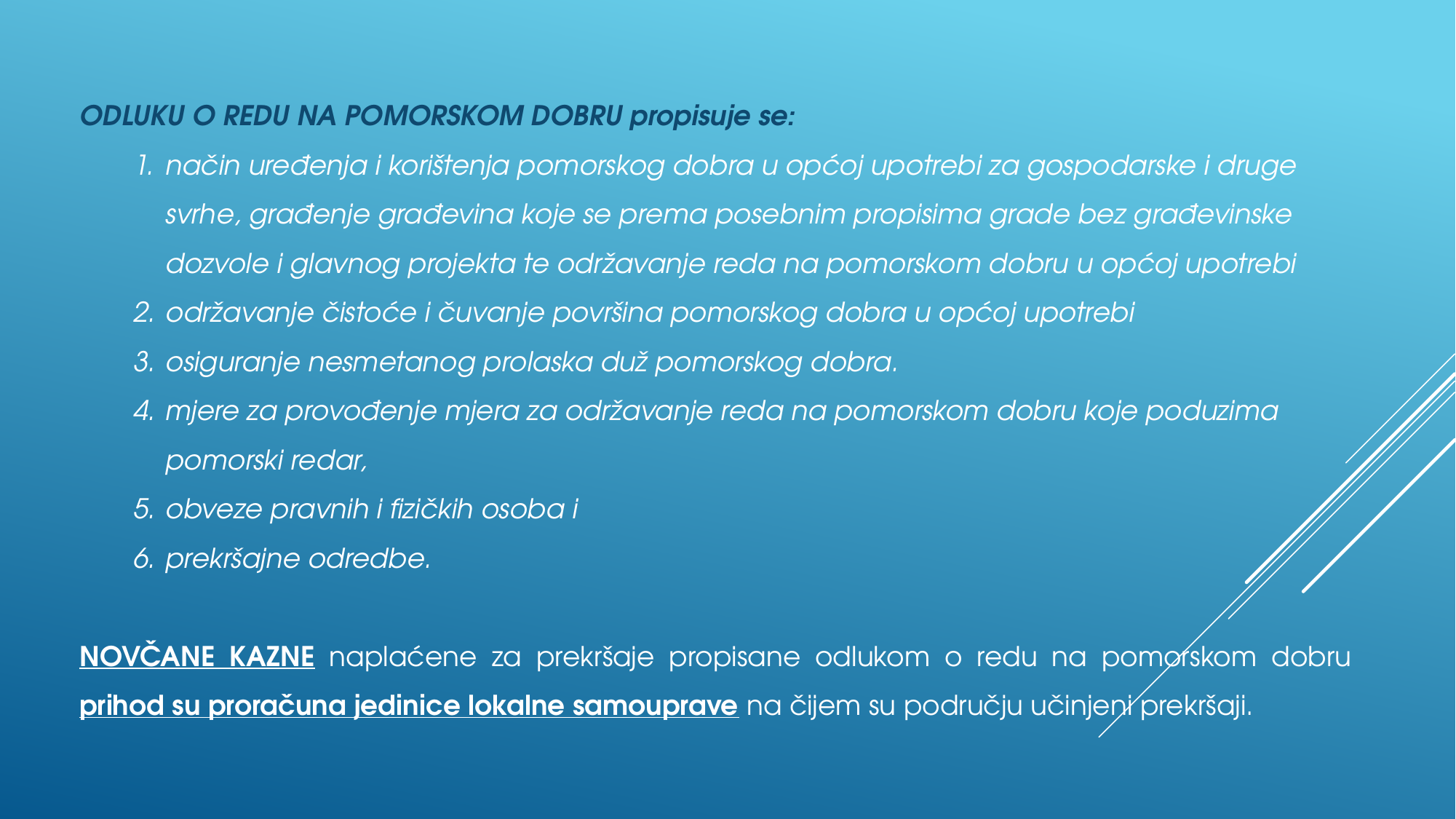

ODLUKU O REDU NA POMORSKOM DOBRU propisuje se:
način uređenja i korištenja pomorskog dobra u općoj upotrebi za gospodarske i druge svrhe, građenje građevina koje se prema posebnim propisima grade bez građevinske dozvole i glavnog projekta te održavanje reda na pomorskom dobru u općoj upotrebi
održavanje čistoće i čuvanje površina pomorskog dobra u općoj upotrebi
osiguranje nesmetanog prolaska duž pomorskog dobra.
mjere za provođenje mjera za održavanje reda na pomorskom dobru koje poduzima pomorski redar,
obveze pravnih i fizičkih osoba i
prekršajne odredbe.

NOVČANE KAZNE naplaćene za prekršaje propisane odlukom o redu na pomorskom dobru prihod su proračuna jedinice lokalne samouprave na čijem su području učinjeni prekršaji.